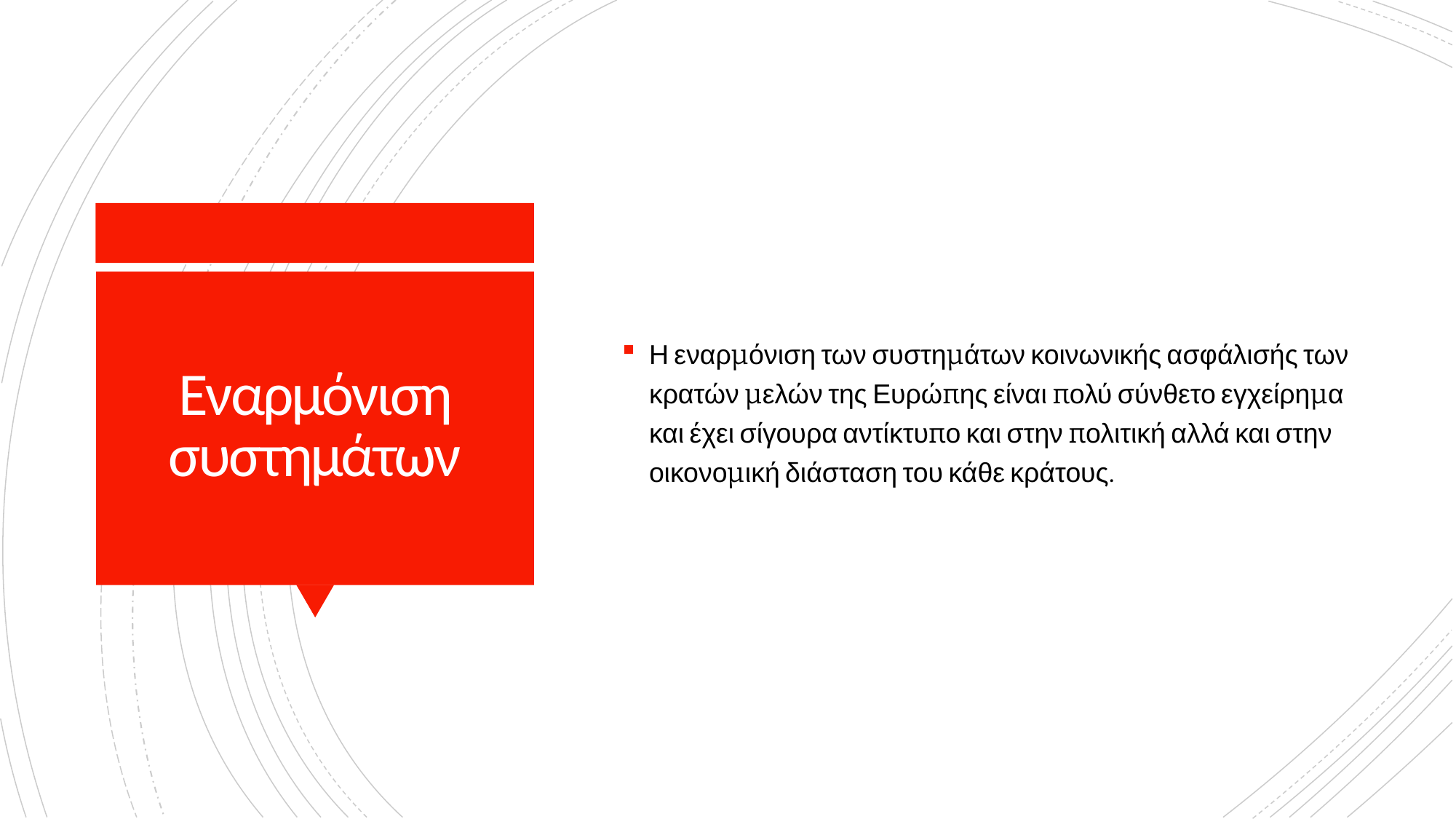

Η εναρμόνιση των συστημάτων κοινωνικής ασφάλισής των κρατών μελών της Ευρώπης είναι πολύ σύνθετο εγχείρημα και έχει σίγουρα αντίκτυπο και στην πολιτική αλλά και στην οικονομική διάσταση του κάθε κράτους.
# Εναρμόνιση συστημάτων